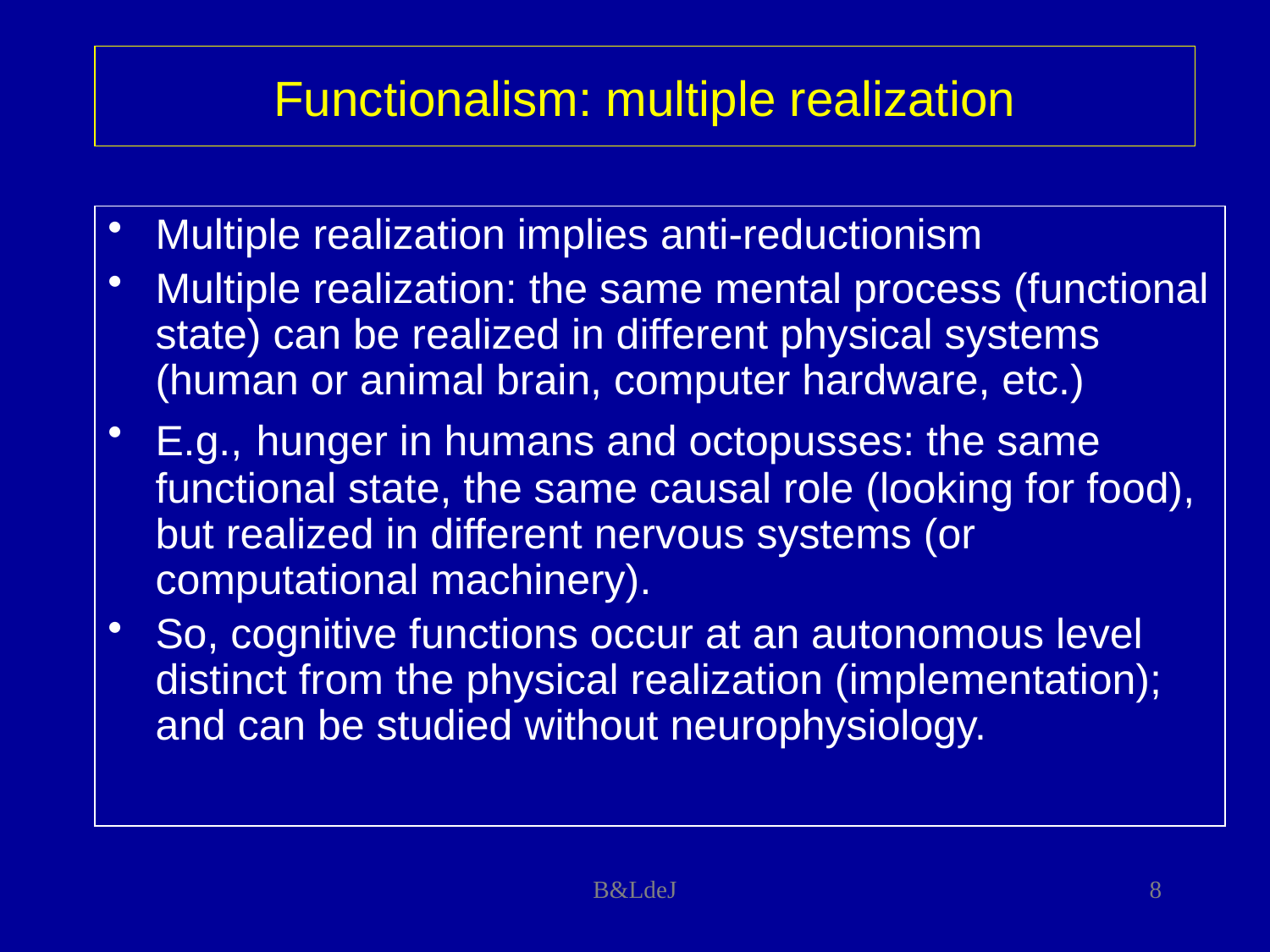

# Functionalism: multiple realization
Multiple realization implies anti-reductionism
Multiple realization: the same mental process (functional state) can be realized in different physical systems (human or animal brain, computer hardware, etc.)
E.g., hunger in humans and octopusses: the same functional state, the same causal role (looking for food), but realized in different nervous systems (or computational machinery).
So, cognitive functions occur at an autonomous level distinct from the physical realization (implementation); and can be studied without neurophysiology.
B&LdeJ
8